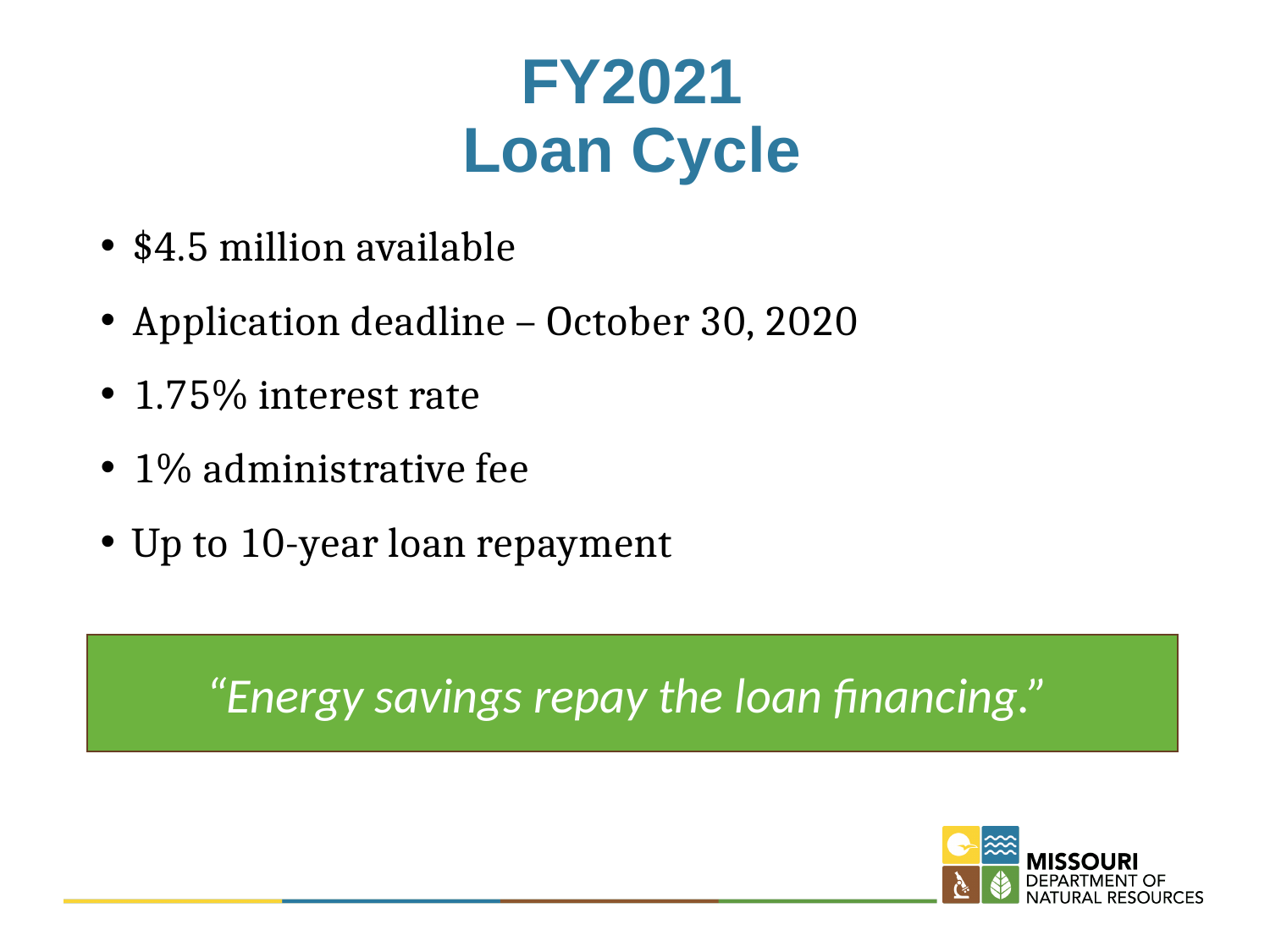

# FY2021 Loan Cycle
$4.5 million available
Application deadline – October 30, 2020
1.75% interest rate
1% administrative fee
Up to 10-year loan repayment

“Energy savings repay the loan financing.”